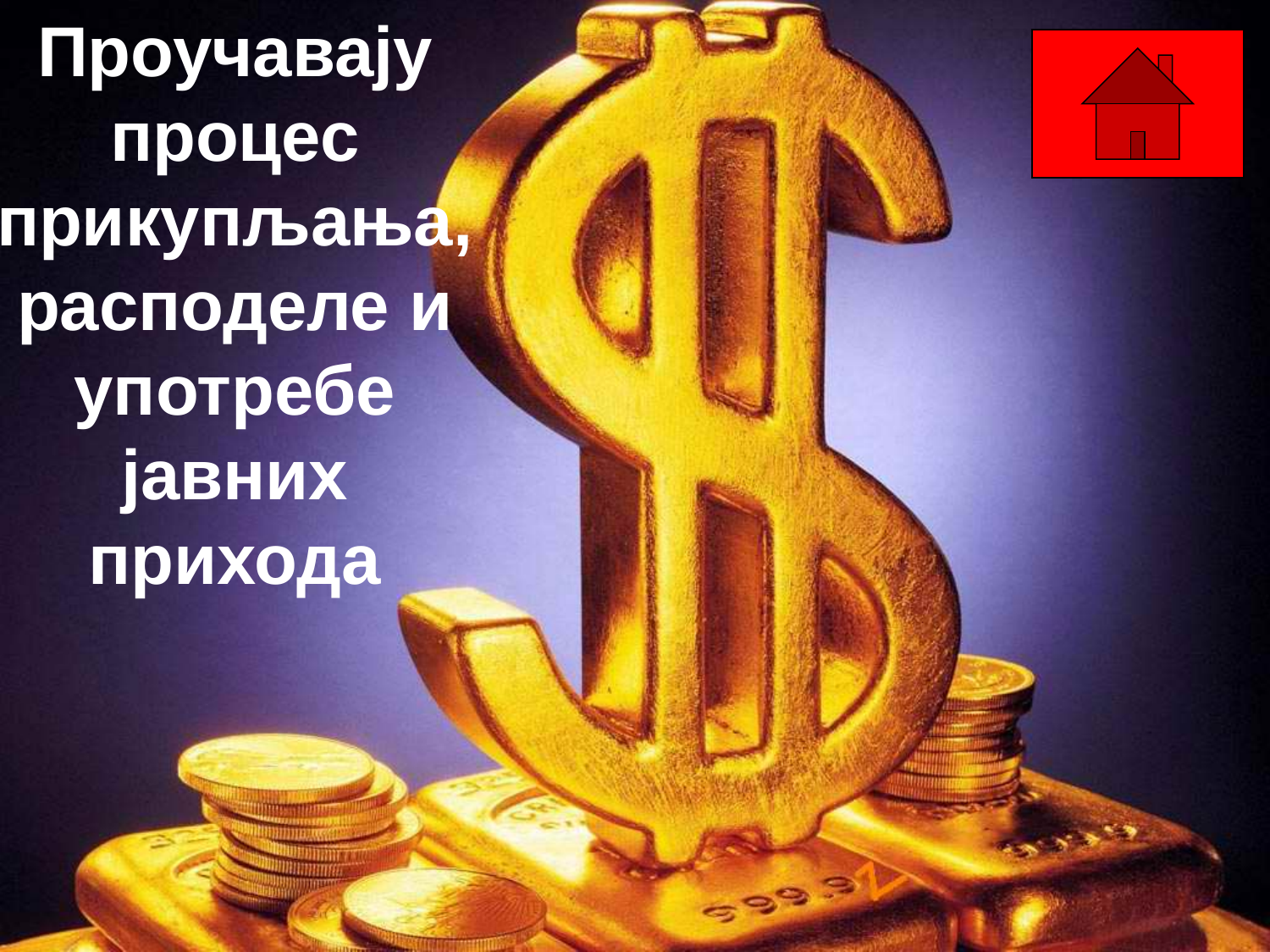

Проучавају процес прикупљања, расподеле и употребе јавних прихода